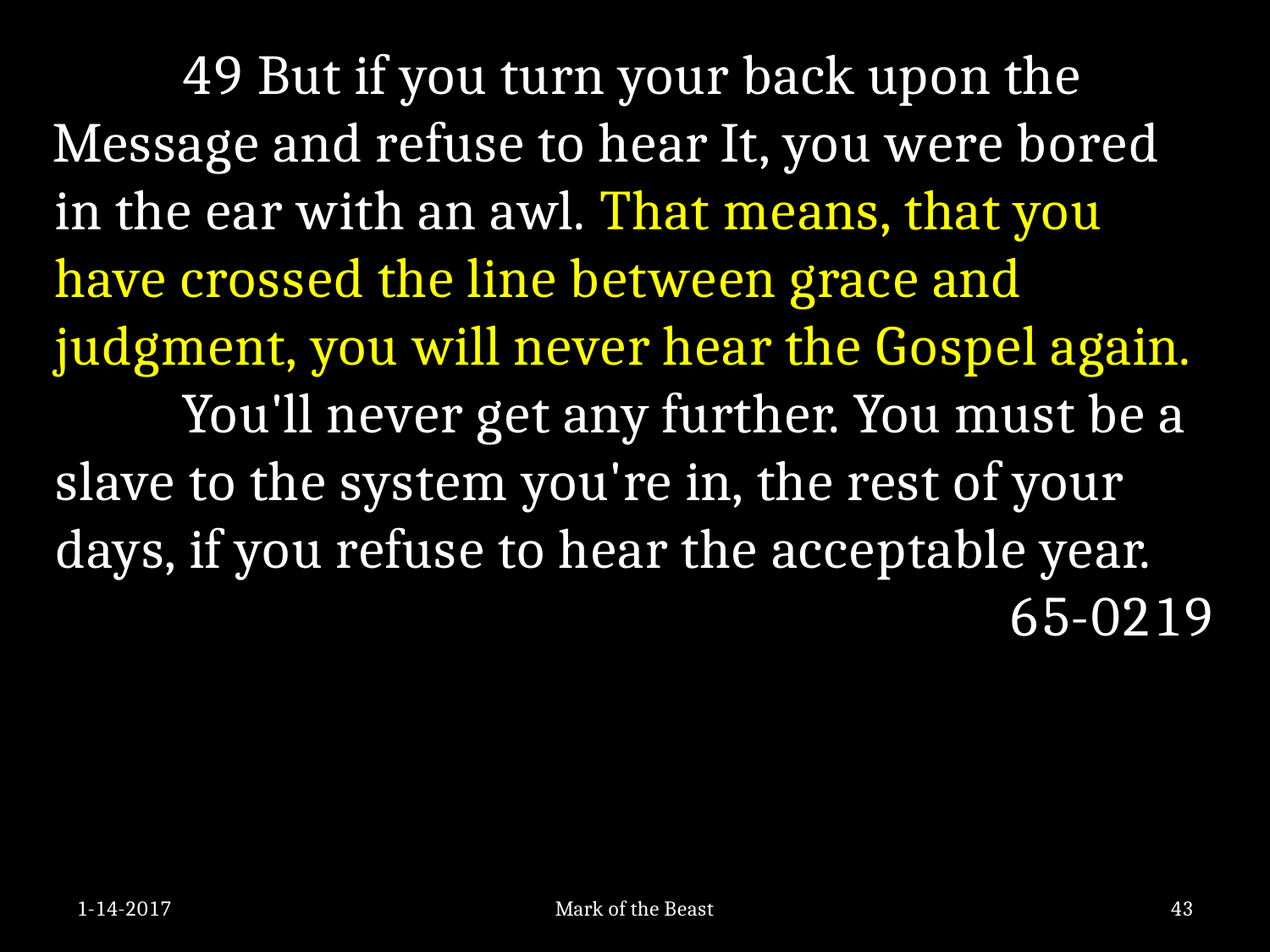

49 But if you turn your back upon the Message and refuse to hear It, you were bored in the ear with an awl. That means, that you have crossed the line between grace and judgment, you will never hear the Gospel again. 	You'll never get any further. You must be a slave to the system you're in, the rest of your days, if you refuse to hear the acceptable year.
65-0219
1-14-2017
Mark of the Beast
43